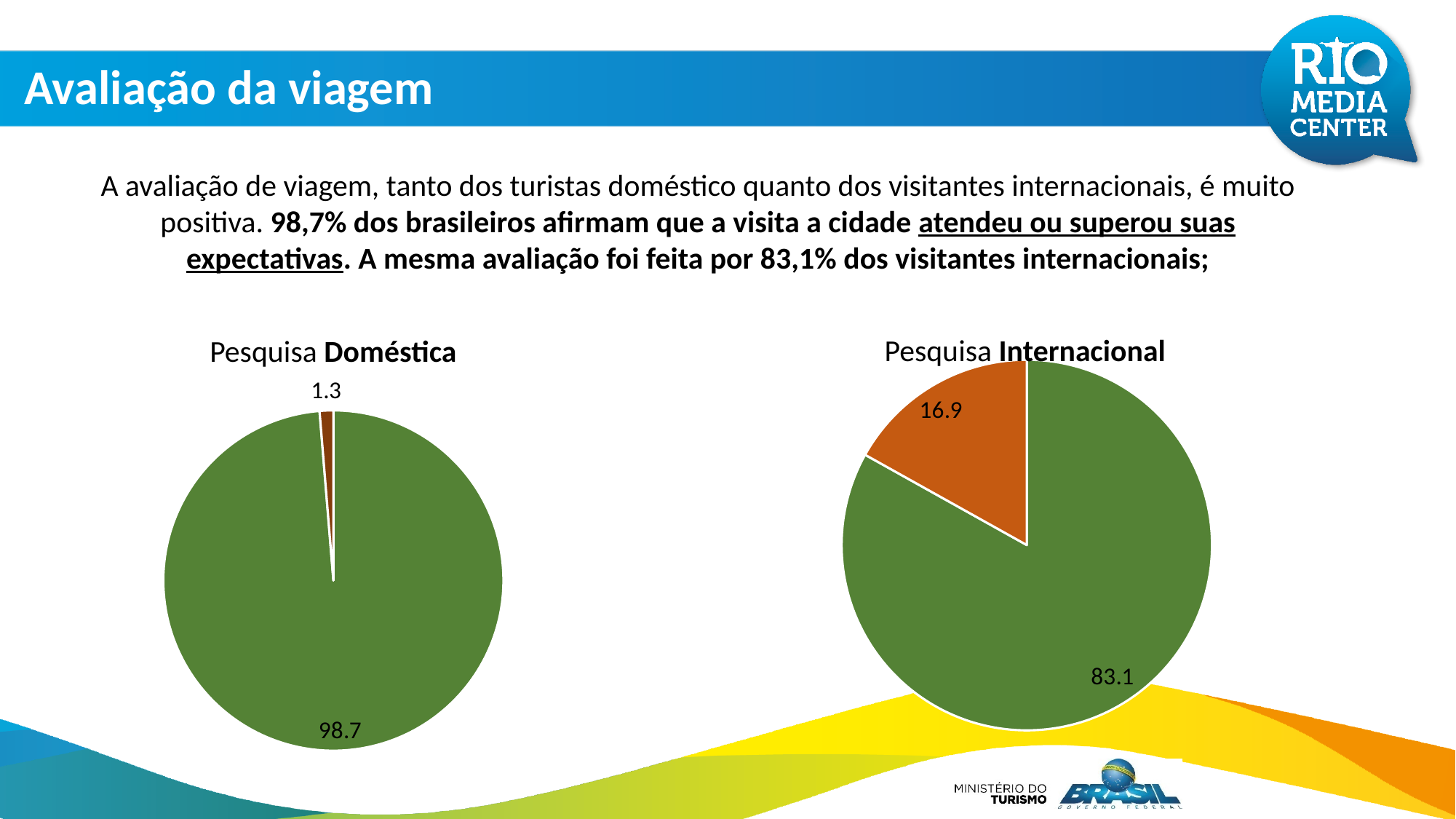

Avaliação da viagem
A avaliação de viagem, tanto dos turistas doméstico quanto dos visitantes internacionais, é muito positiva. 98,7% dos brasileiros afirmam que a visita a cidade atendeu ou superou suas expectativas. A mesma avaliação foi feita por 83,1% dos visitantes internacionais;
Pesquisa Internacional
Pesquisa Doméstica

### Chart

| Category |  |
|---|---|

### Chart

| Category |  |
|---|---|